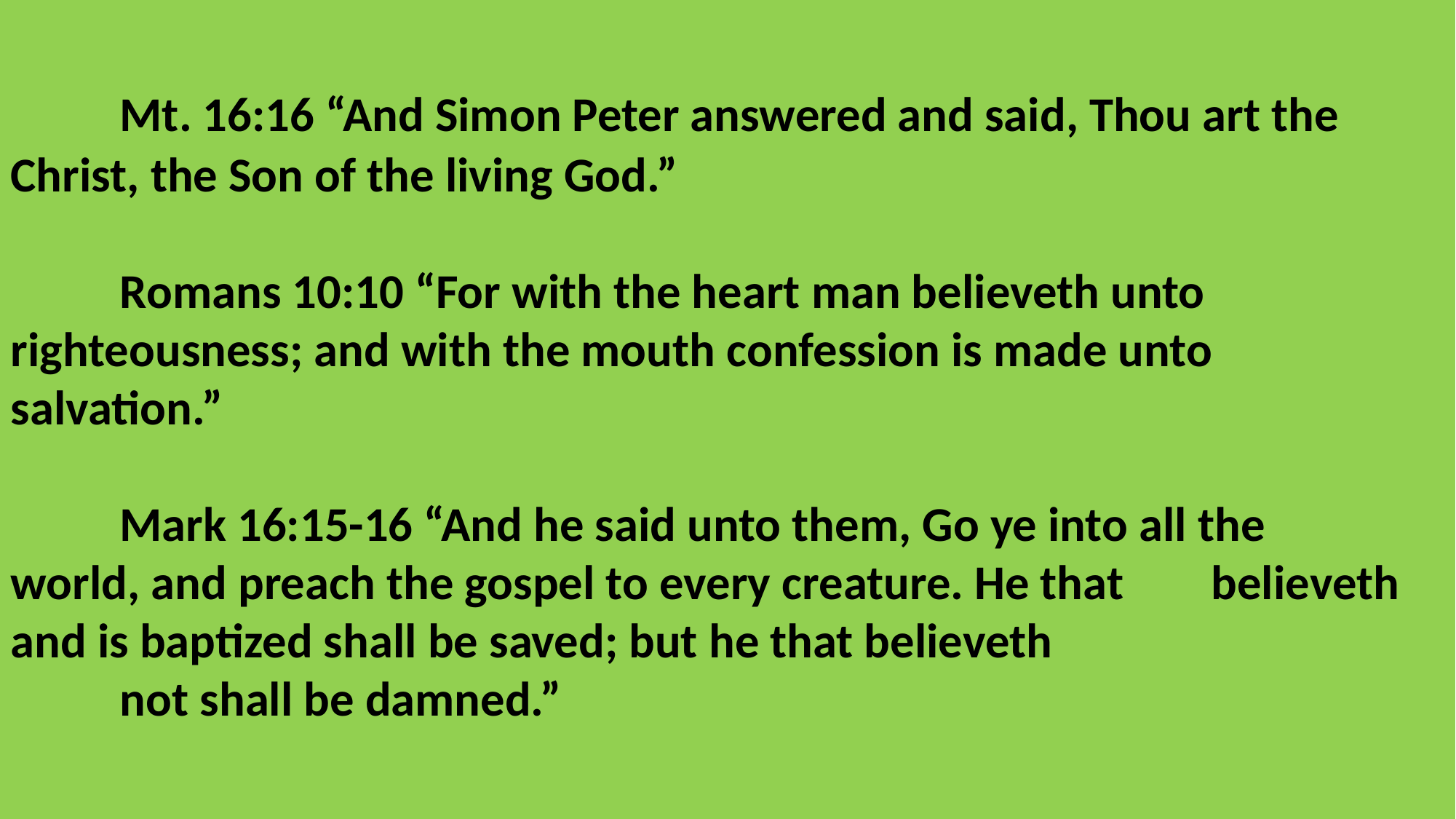

Mt. 16:16 “And Simon Peter answered and said, Thou art the 	Christ, the Son of the living God.”

	Romans 10:10 “For with the heart man believeth unto 	righteousness; and with the mouth confession is made unto 	salvation.”

	Mark 16:15-16 “And he said unto them, Go ye into all the 	world, and preach the gospel to every creature. He that 	believeth and is baptized shall be saved; but he that believeth
	not shall be damned.”